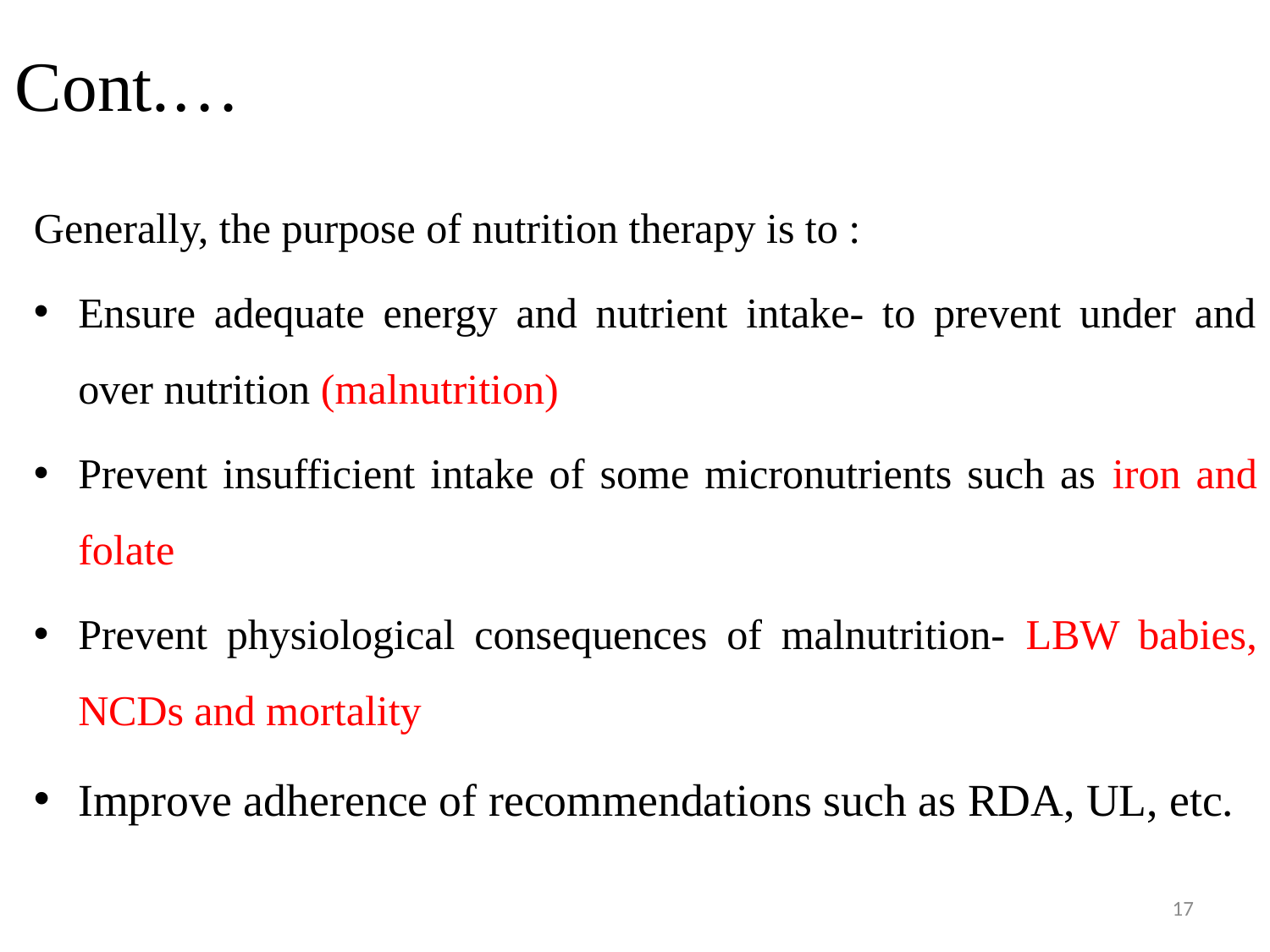

# Cont.…
Generally, the purpose of nutrition therapy is to :
Ensure adequate energy and nutrient intake- to prevent under and over nutrition (malnutrition)
Prevent insufficient intake of some micronutrients such as iron and folate
Prevent physiological consequences of malnutrition- LBW babies, NCDs and mortality
Improve adherence of recommendations such as RDA, UL, etc.

17